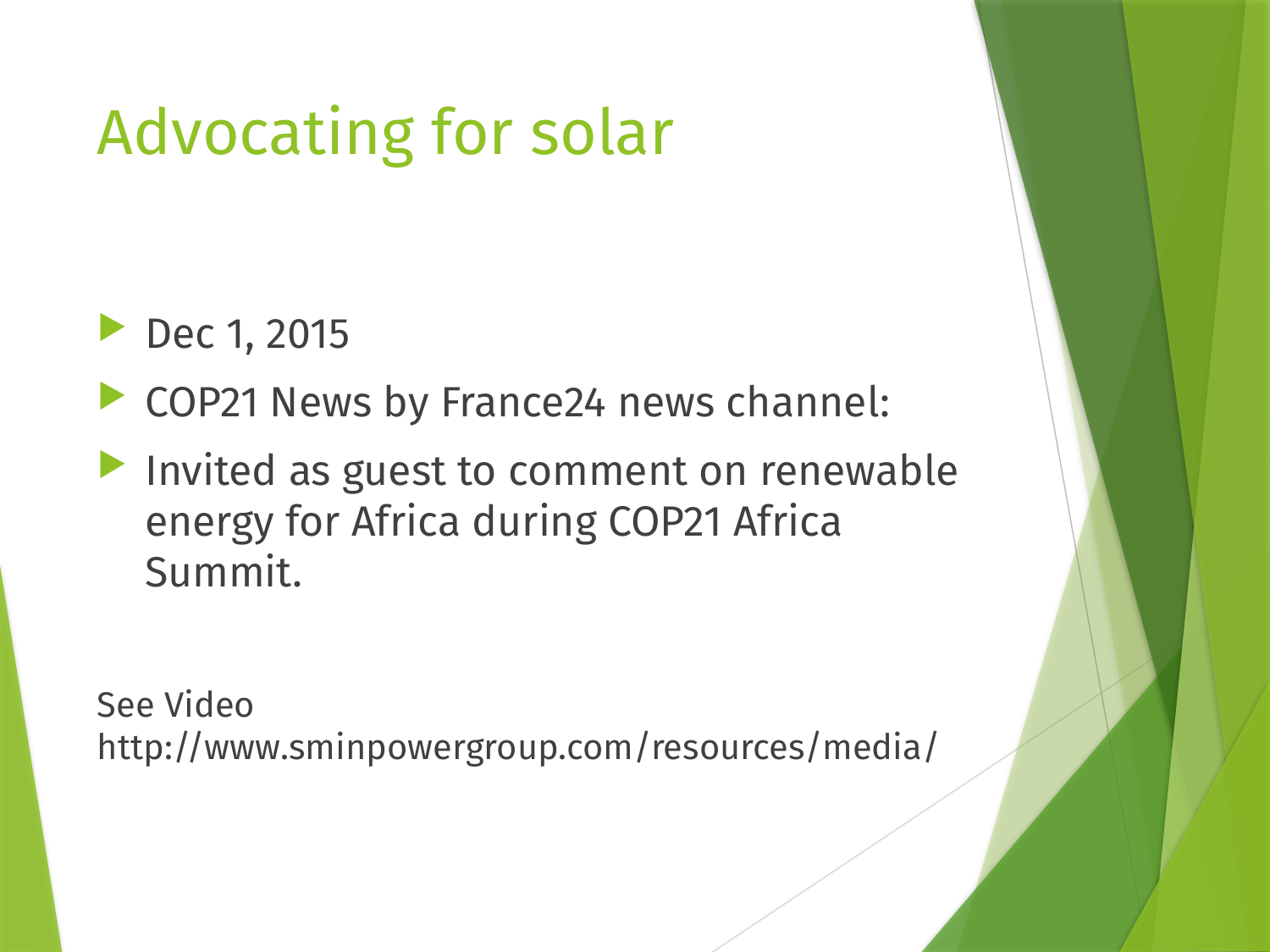

# Advocating for solar
Dec 1, 2015
COP21 News by France24 news channel:
Invited as guest to comment on renewable energy for Africa during COP21 Africa Summit.

See Video http://www.sminpowergroup.com/resources/media/